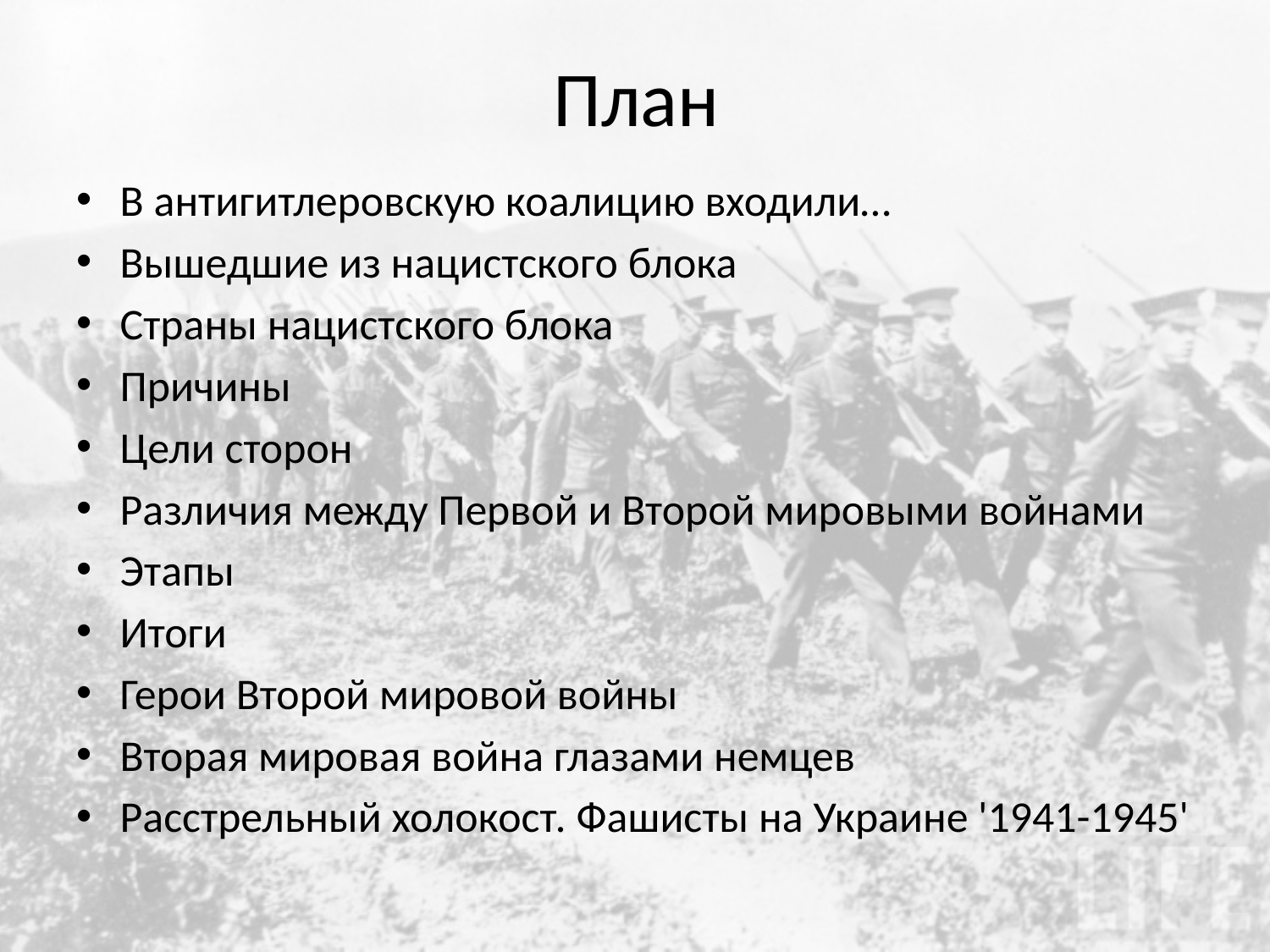

# План
В антигитлеровскую коалицию входили…
Вышедшие из нацистского блока
Страны нацистского блока
Причины
Цели сторон
Различия между Первой и Второй мировыми войнами
Этапы
Итоги
Герои Второй мировой войны
Вторая мировая война глазами немцев
Расстрельный холокост. Фашисты на Украине '1941-1945'